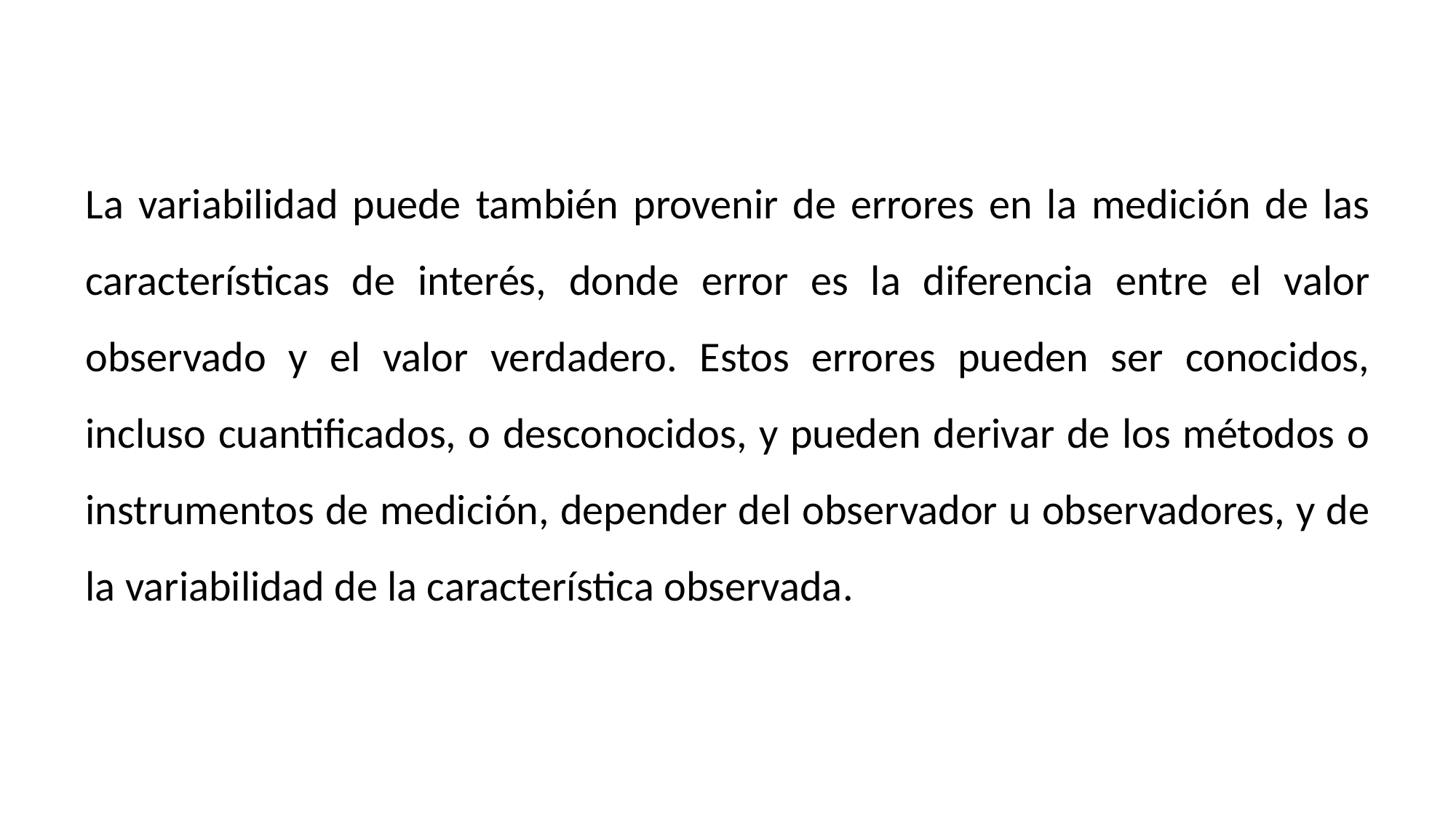

La variabilidad puede también provenir de errores en la medición de las características de interés, donde error es la diferencia entre el valor observado y el valor verdadero. Estos errores pueden ser conocidos, incluso cuantificados, o desconocidos, y pueden derivar de los métodos o instrumentos de medición, depender del observador u observadores, y de la variabilidad de la característica observada.